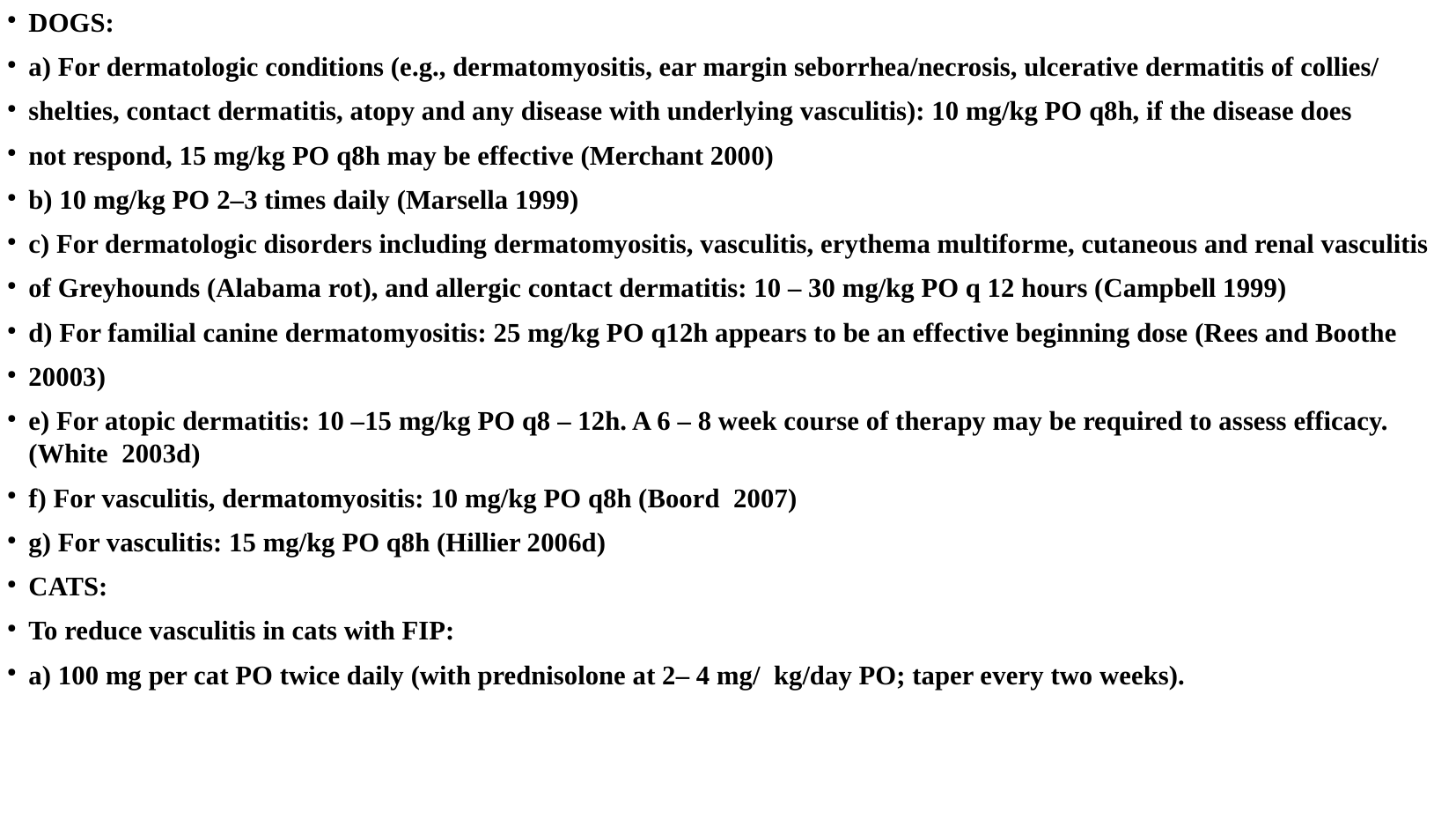

DOGS:
a) For dermatologic conditions (e.g., dermatomyositis, ear margin seborrhea/necrosis, ulcerative dermatitis of collies/
shelties, contact dermatitis, atopy and any disease with underlying vasculitis): 10 mg/kg PO q8h, if the disease does
not respond, 15 mg/kg PO q8h may be effective (Merchant 2000)
b) 10 mg/kg PO 2–3 times daily (Marsella 1999)
c) For dermatologic disorders including dermatomyositis, vasculitis, erythema multiforme, cutaneous and renal vasculitis
of Greyhounds (Alabama rot), and allergic contact dermatitis: 10 – 30 mg/kg PO q 12 hours (Campbell 1999)
d) For familial canine dermatomyositis: 25 mg/kg PO q12h appears to be an effective beginning dose (Rees and Boothe
20003)
e) For atopic dermatitis: 10 –15 mg/kg PO q8 – 12h. A 6 – 8 week course of therapy may be required to assess efficacy. (White  2003d)
f) For vasculitis, dermatomyositis: 10 mg/kg PO q8h (Boord  2007)
g) For vasculitis: 15 mg/kg PO q8h (Hillier 2006d)
CATS:
To reduce vasculitis in cats with FIP:
a) 100 mg per cat PO twice daily (with prednisolone at 2– 4 mg/  kg/day PO; taper every two weeks).